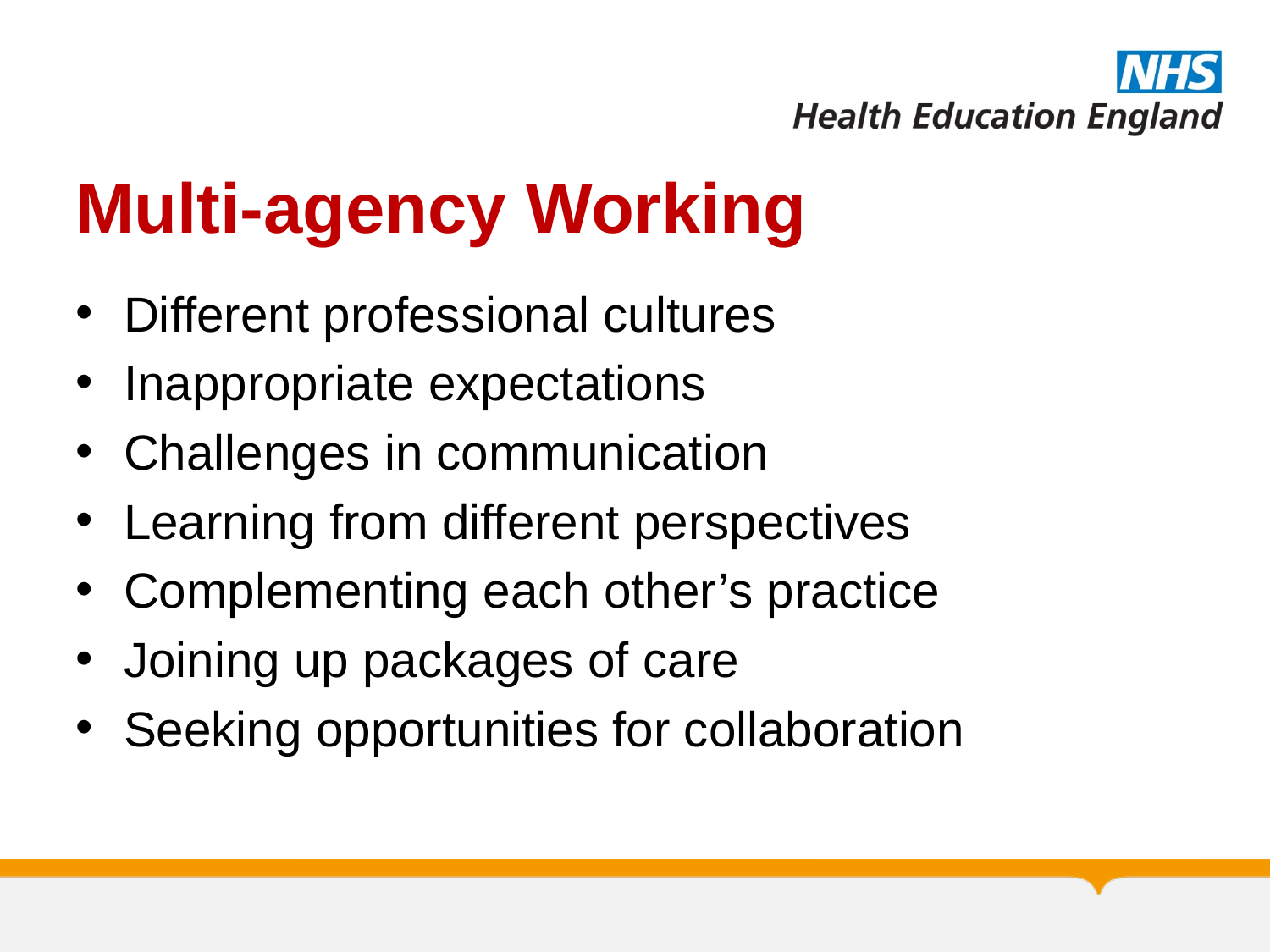

# Multi-agency Working
Different professional cultures
Inappropriate expectations
Challenges in communication
Learning from different perspectives
Complementing each other’s practice
Joining up packages of care
Seeking opportunities for collaboration